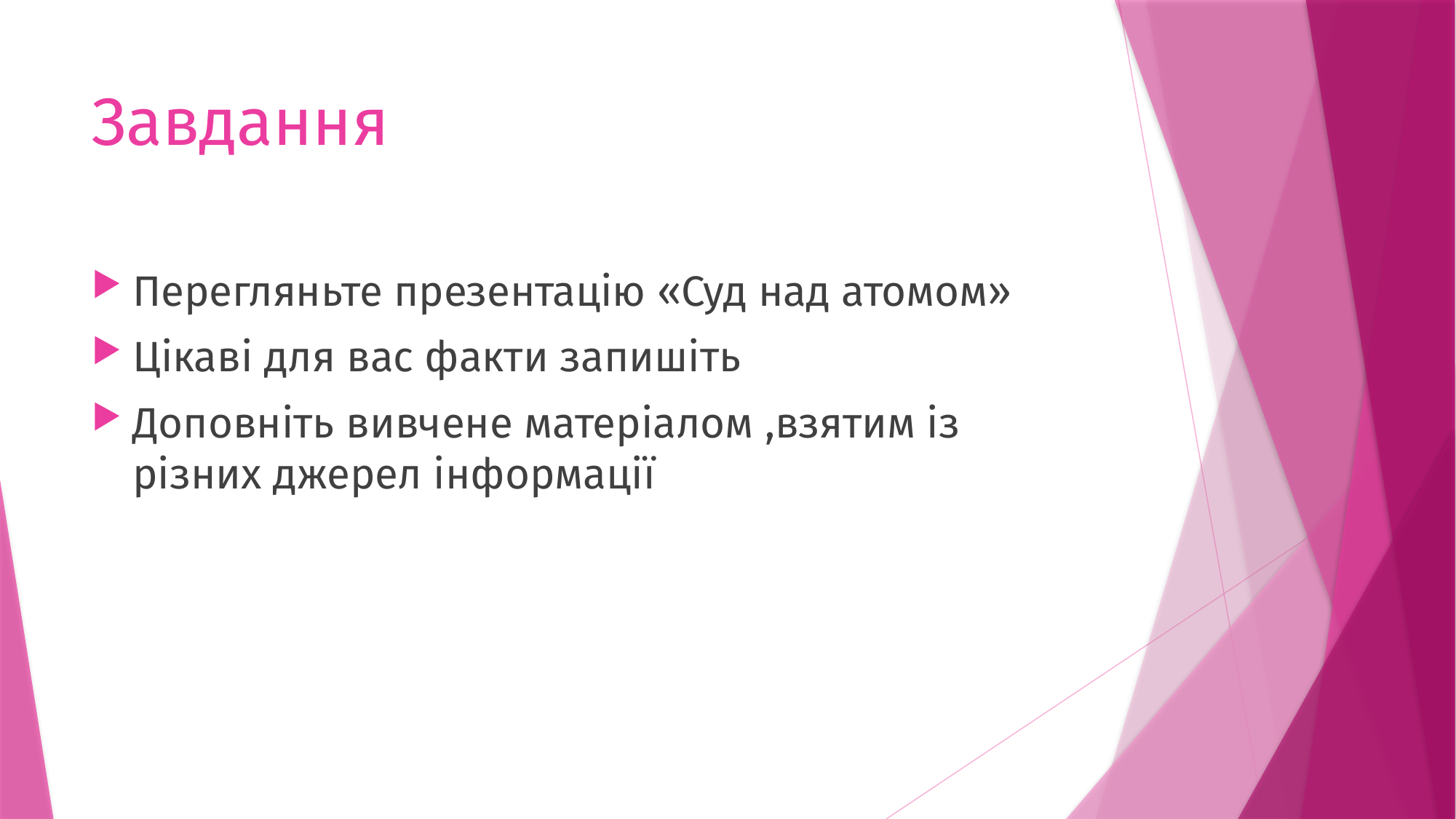

# Завдання
Перегляньте презентацію «Суд над атомом»
Цікаві для вас факти запишіть
Доповніть вивчене матеріалом ,взятим із різних джерел інформації